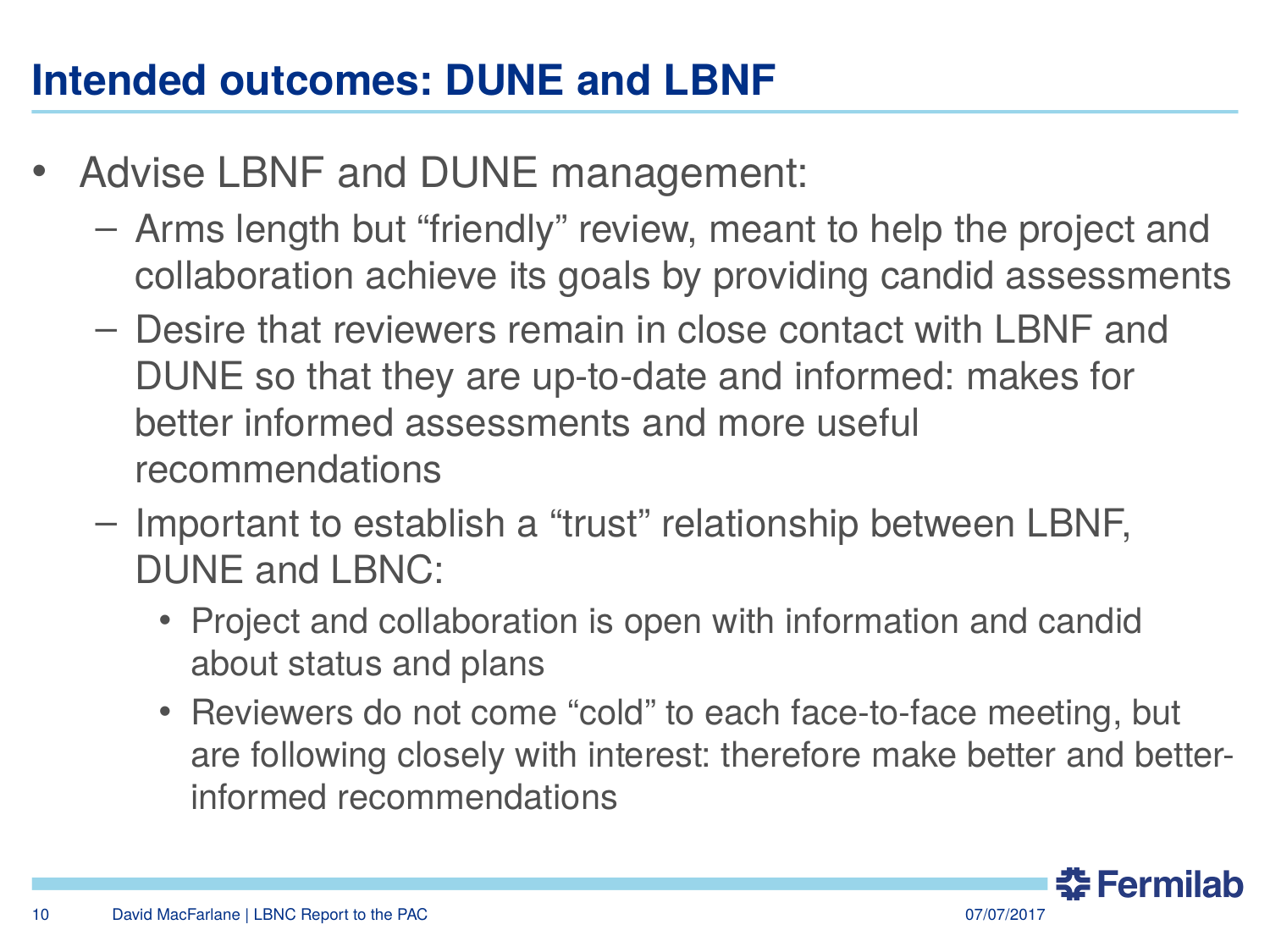

# Intended outcomes: DUNE and LBNF
Advise LBNF and DUNE management:
Arms length but “friendly” review, meant to help the project and collaboration achieve its goals by providing candid assessments
Desire that reviewers remain in close contact with LBNF and DUNE so that they are up-to-date and informed: makes for better informed assessments and more useful recommendations
Important to establish a “trust” relationship between LBNF, DUNE and LBNC:
Project and collaboration is open with information and candid about status and plans
Reviewers do not come “cold” to each face-to-face meeting, but are following closely with interest: therefore make better and better-informed recommendations

10
David MacFarlane | LBNC Report to the PAC
07/07/2017